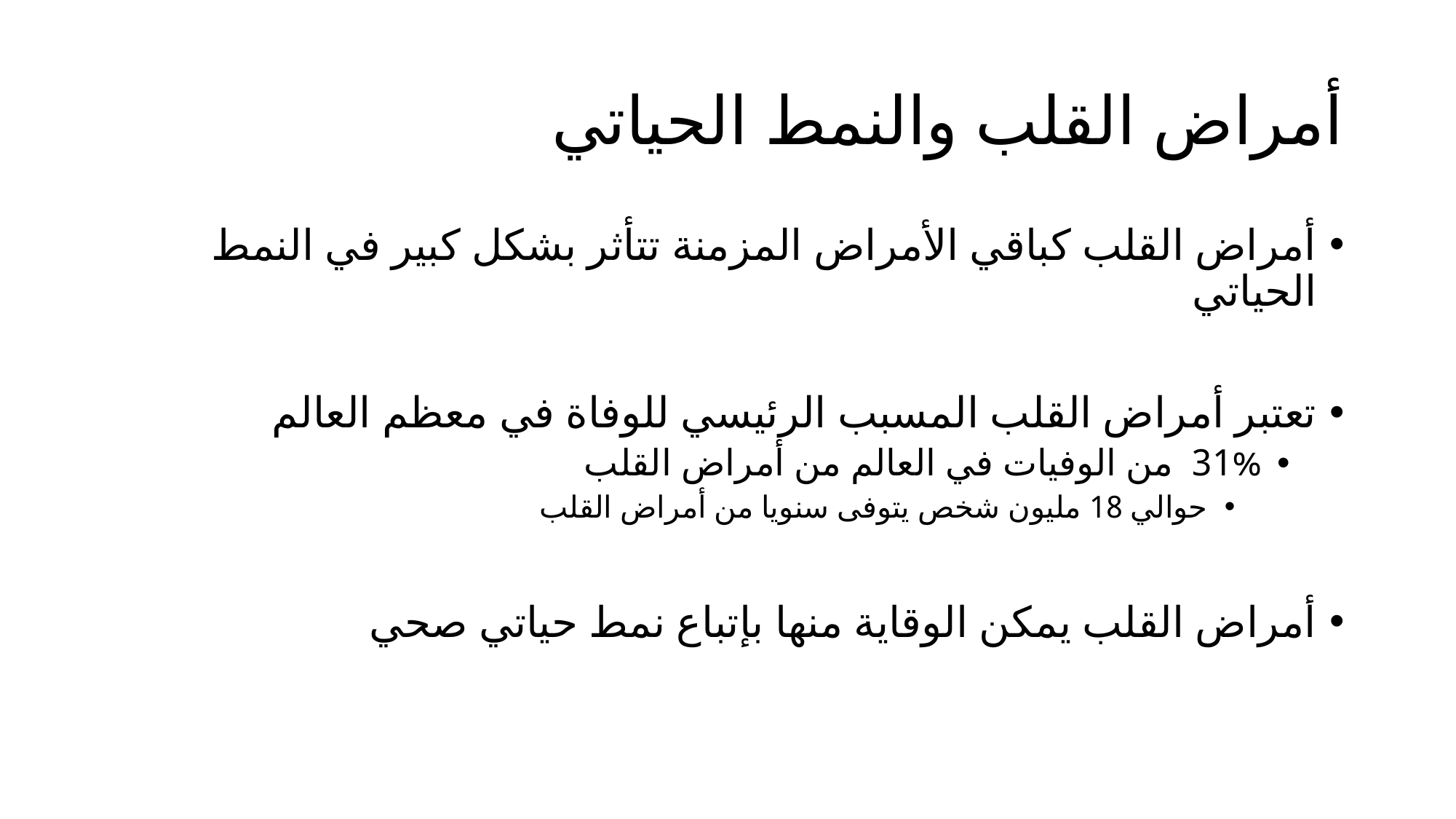

# أمراض القلب والنمط الحياتي
أمراض القلب كباقي الأمراض المزمنة تتأثر بشكل كبير في النمط الحياتي

تعتبر أمراض القلب المسبب الرئيسي للوفاة في معظم العالم
31%  من الوفيات في العالم من أمراض القلب
حوالي 18 مليون شخص يتوفى سنويا من أمراض القلب

أمراض القلب يمكن الوقاية منها بإتباع نمط حياتي صحي